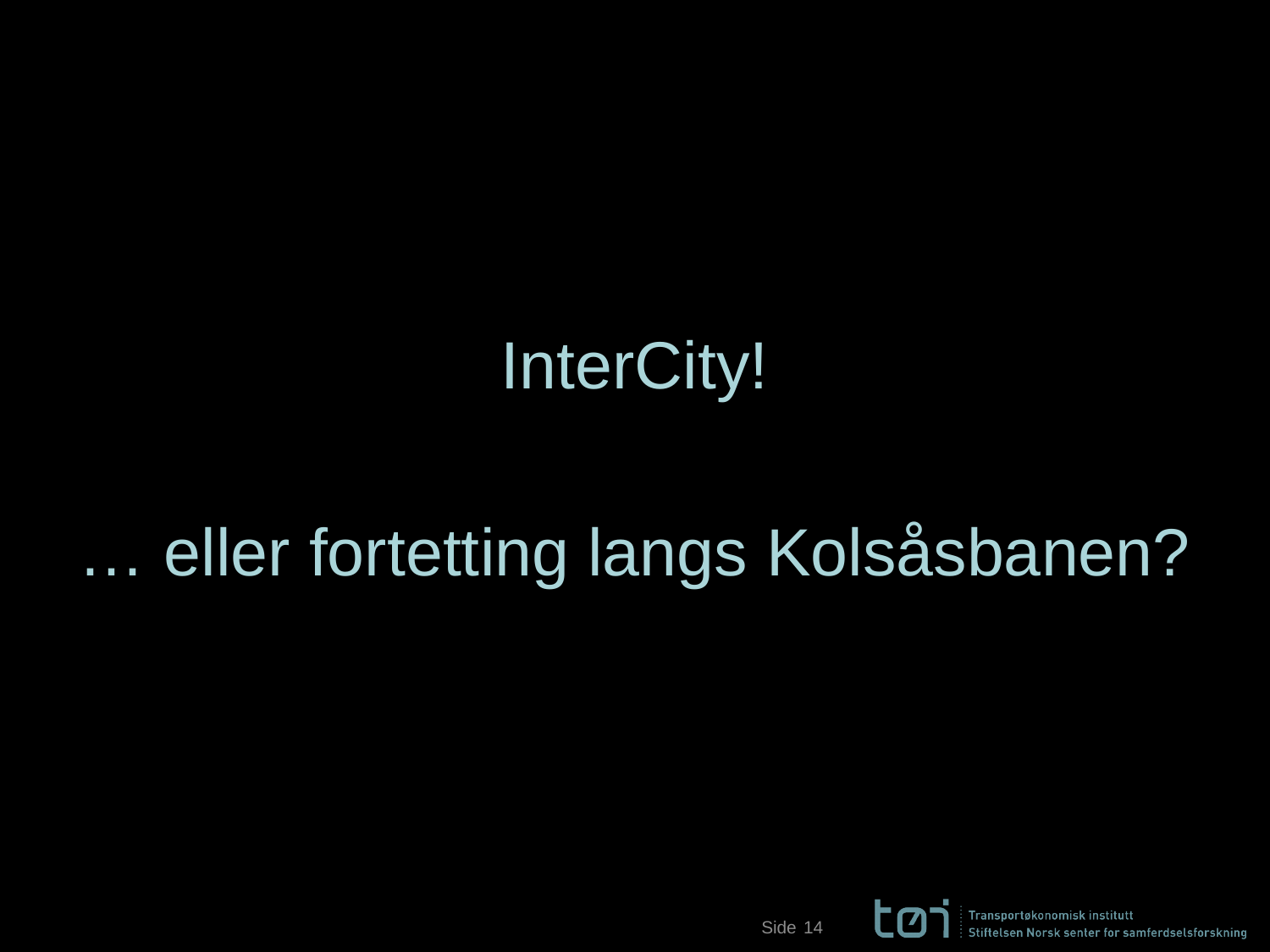

#

InterCity!

… eller fortetting langs Kolsåsbanen?

14